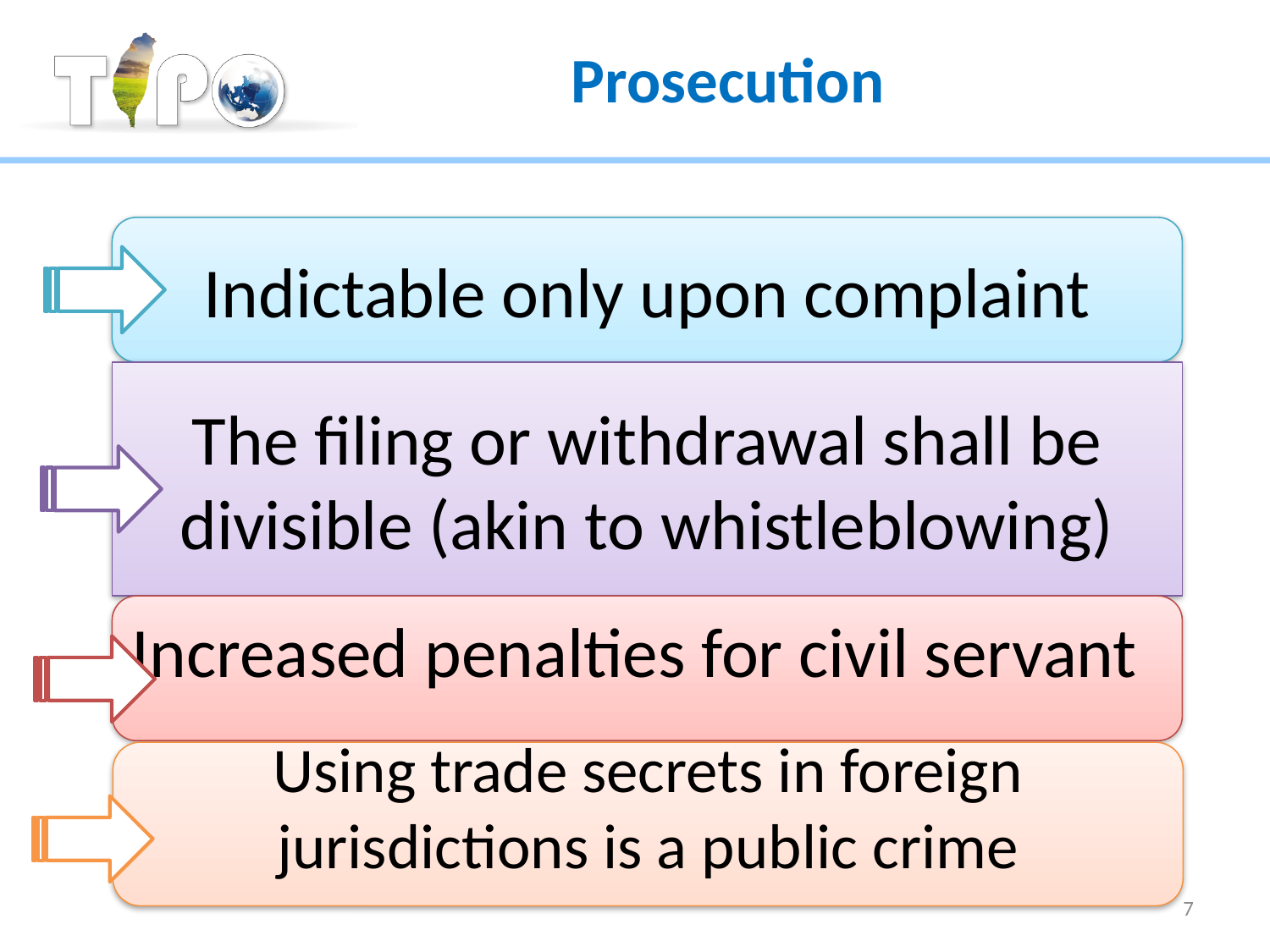

# Prosecution
Indictable only upon complaint

The filing or withdrawal shall be divisible (akin to whistleblowing)

Increased penalties for civil servant

Using trade secrets in foreign jurisdictions is a public crime

7